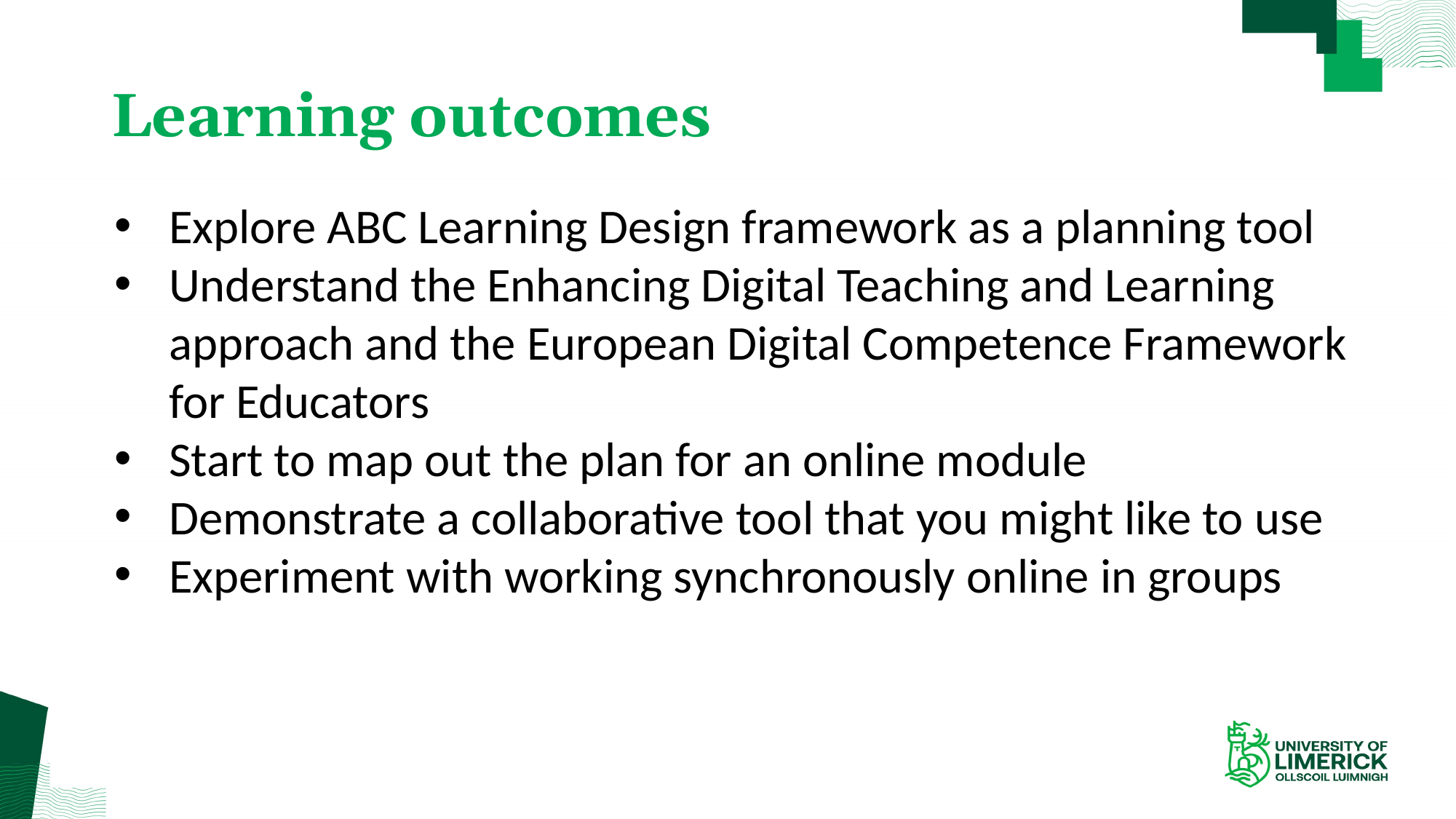

Learning outcomes
Explore ABC Learning Design framework as a planning tool
Understand the Enhancing Digital Teaching and Learning approach and the European Digital Competence Framework for Educators
Start to map out the plan for an online module
Demonstrate a collaborative tool that you might like to use
Experiment with working synchronously online in groups